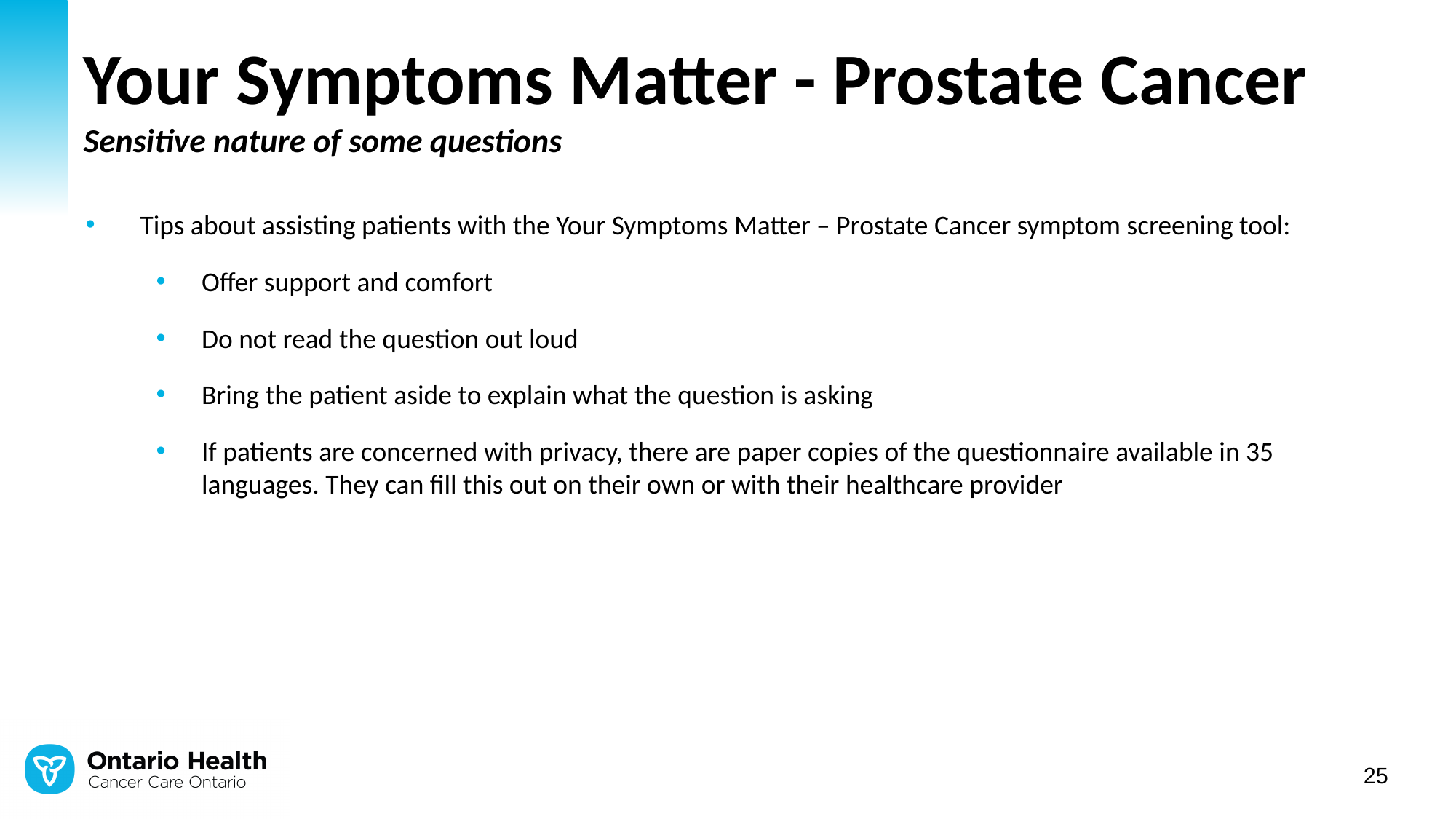

# Your Symptoms Matter - Prostate Cancer Sensitive nature of some questions
Tips about assisting patients with the Your Symptoms Matter – Prostate Cancer symptom screening tool:
Offer support and comfort
Do not read the question out loud
Bring the patient aside to explain what the question is asking
If patients are concerned with privacy, there are paper copies of the questionnaire available in 35 languages. They can fill this out on their own or with their healthcare provider